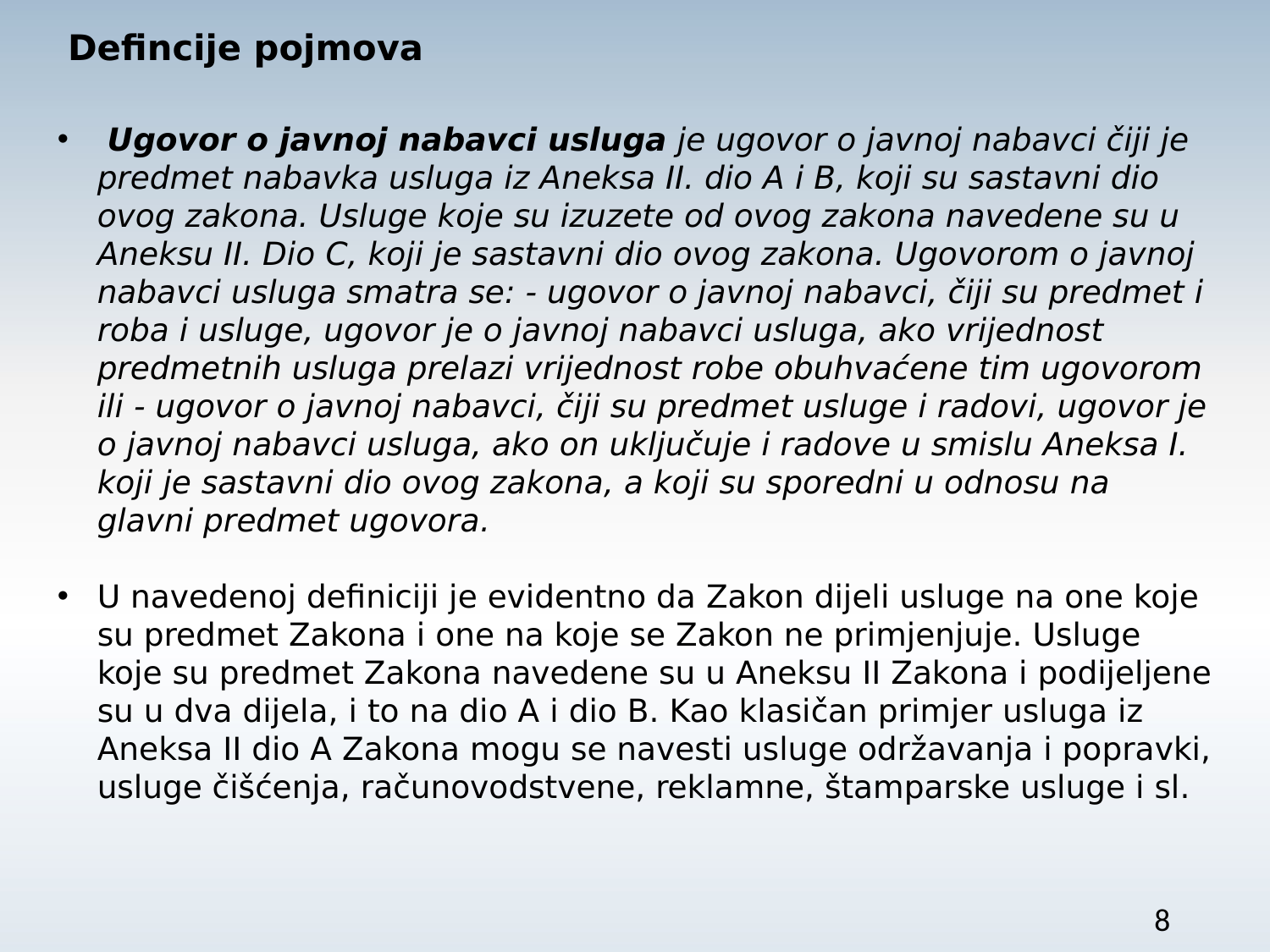

Defincije pojmova

 Ugovor o javnoj nabavci usluga je ugovor o javnoj nabavci čiji je predmet nabavka usluga iz Aneksa II. dio A i B, koji su sastavni dio ovog zakona. Usluge koje su izuzete od ovog zakona navedene su u Aneksu II. Dio C, koji je sastavni dio ovog zakona. Ugovorom o javnoj nabavci usluga smatra se: - ugovor o javnoj nabavci, čiji su predmet i roba i usluge, ugovor je o javnoj nabavci usluga, ako vrijednost predmetnih usluga prelazi vrijednost robe obuhvaćene tim ugovorom ili - ugovor o javnoj nabavci, čiji su predmet usluge i radovi, ugovor je o javnoj nabavci usluga, ako on uključuje i radove u smislu Aneksa I. koji je sastavni dio ovog zakona, a koji su sporedni u odnosu na glavni predmet ugovora.

U navedenoj definiciji je evidentno da Zakon dijeli usluge na one koje su predmet Zakona i one na koje se Zakon ne primjenjuje. Usluge koje su predmet Zakona navedene su u Aneksu II Zakona i podijeljene su u dva dijela, i to na dio A i dio B. Kao klasičan primjer usluga iz Aneksa II dio A Zakona mogu se navesti usluge održavanja i popravki, usluge čišćenja, računovodstvene, reklamne, štamparske usluge i sl.